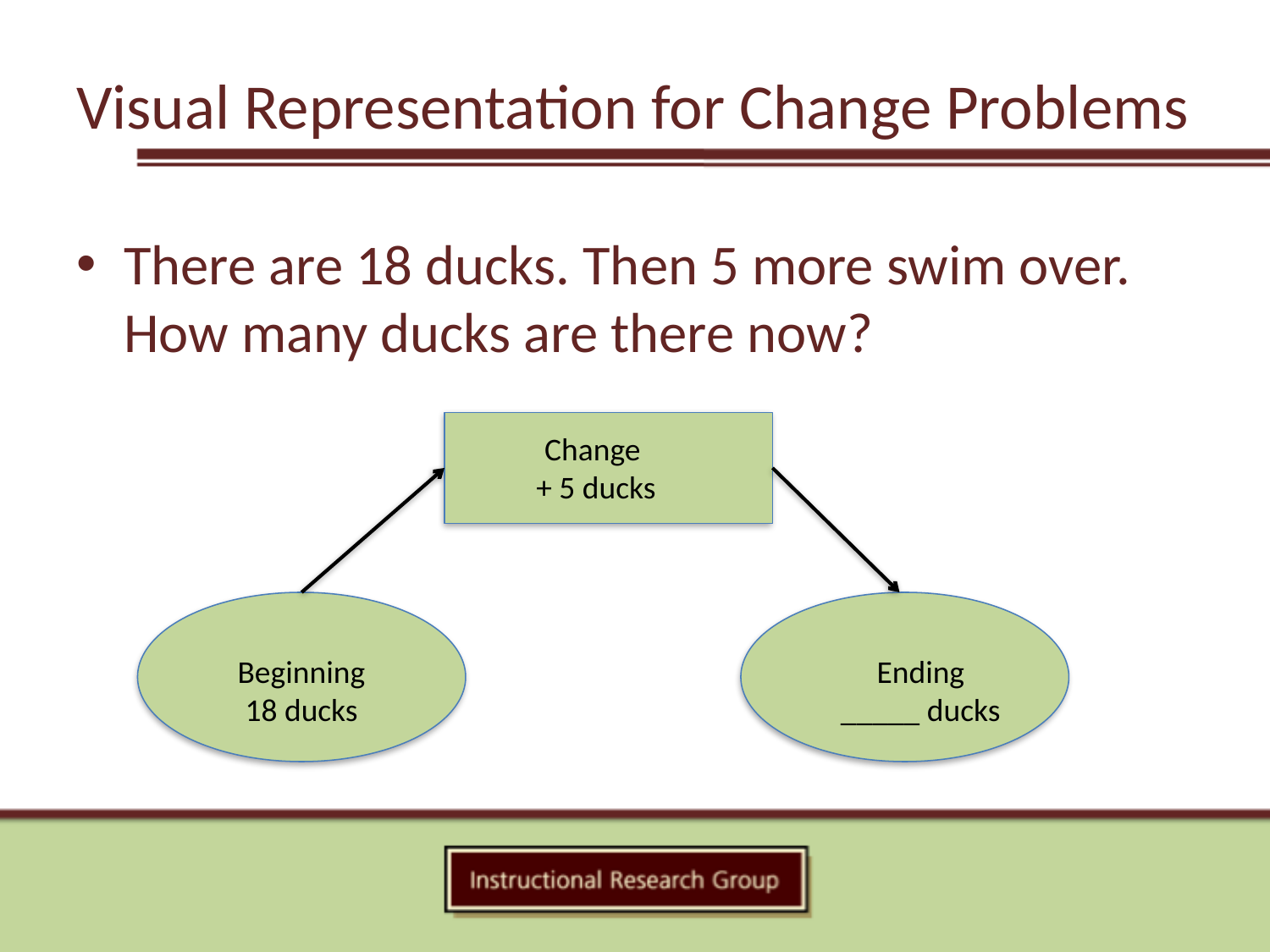

# Visual Representation for Change Problems
There are 18 ducks. Then 5 more swim over. How many ducks are there now?

Change
 + 5 ducks

Beginning
18 ducks
Ending
_____ ducks